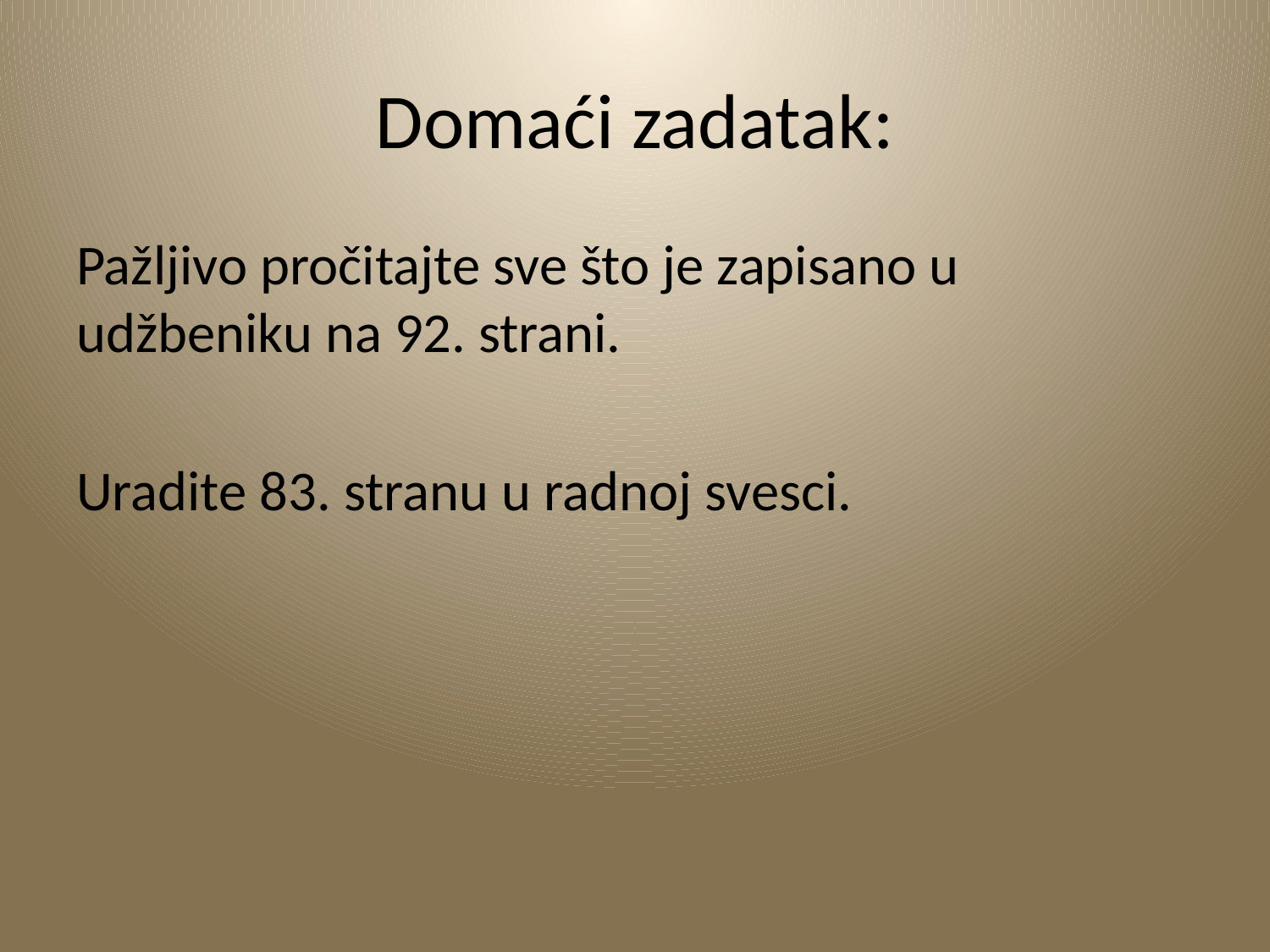

# Domaći zadatak:
Pažljivo pročitajte sve što je zapisano u udžbeniku na 92. strani.

Uradite 83. stranu u radnoj svesci.